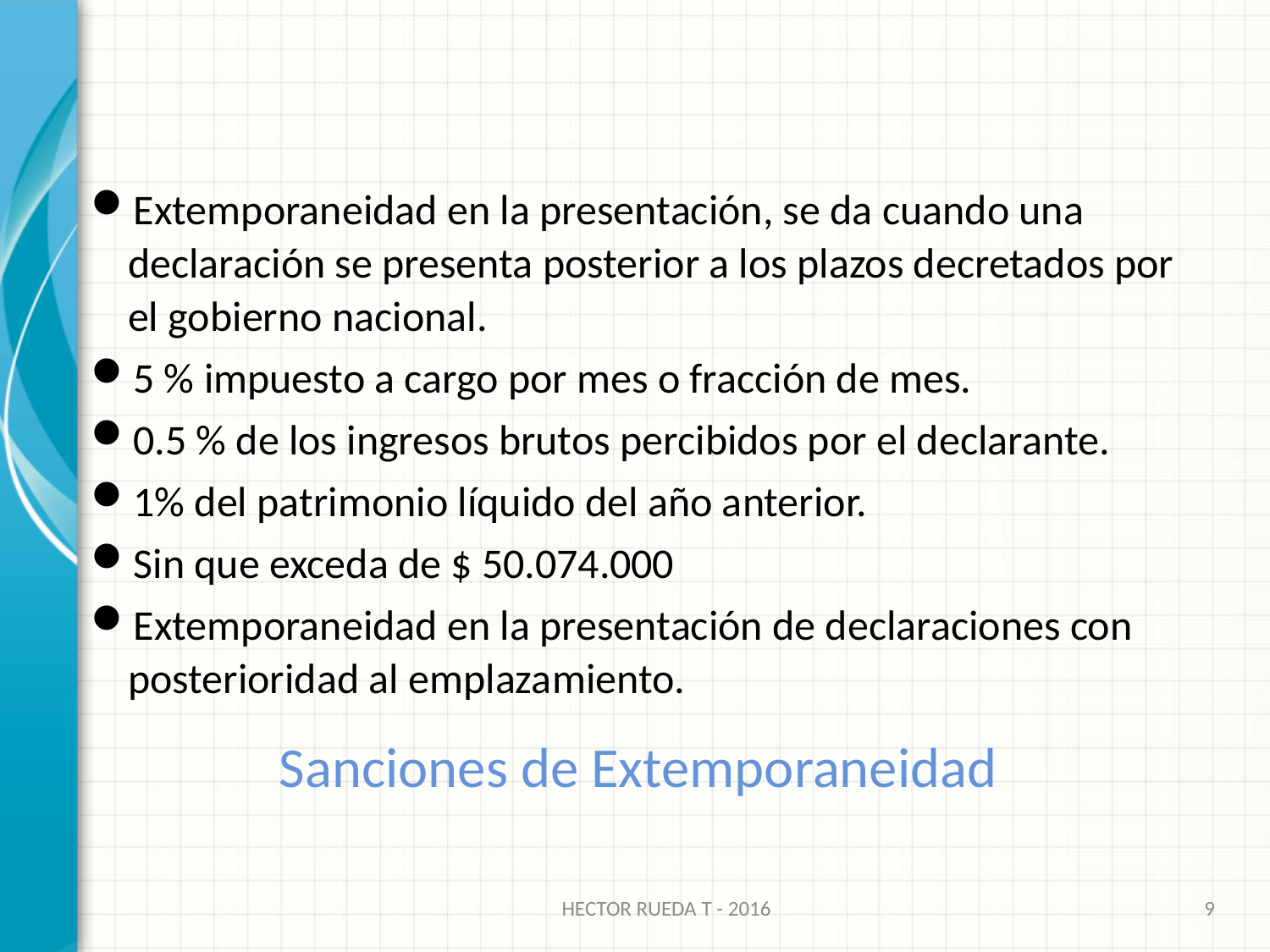

Extemporaneidad en la presentación, se da cuando una declaración se presenta posterior a los plazos decretados por el gobierno nacional.
5 % impuesto a cargo por mes o fracción de mes.
0.5 % de los ingresos brutos percibidos por el declarante.
1% del patrimonio líquido del año anterior.
Sin que exceda de $ 50.074.000
Extemporaneidad en la presentación de declaraciones con posterioridad al emplazamiento.
# Sanciones de Extemporaneidad
HECTOR RUEDA T - 2016
9